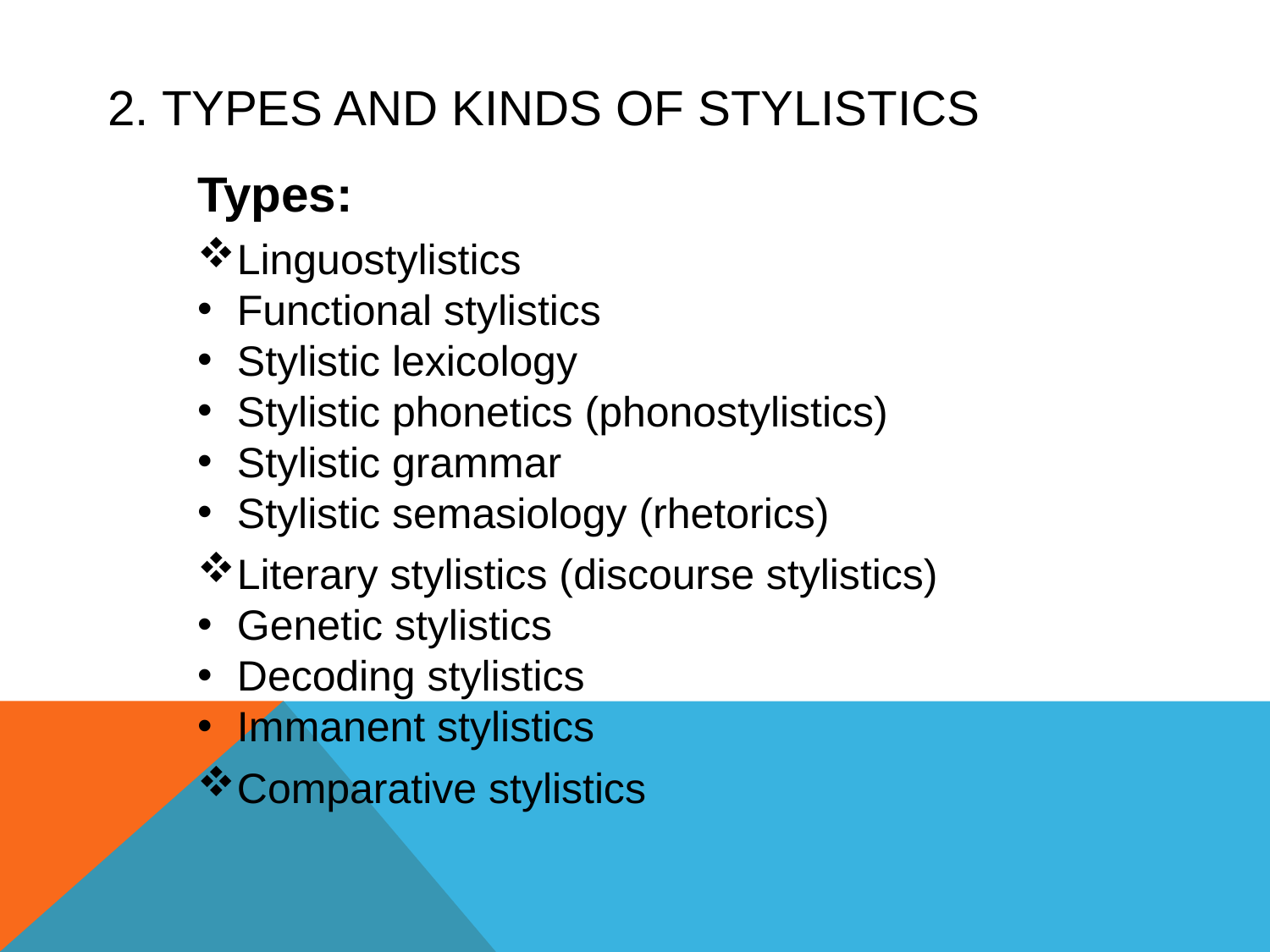

# 2. Types and kinds of Stylistics
Types:
Linguostylistics
Functional stylistics
Stylistic lexicology
Stylistic phonetics (phonostylistics)
Stylistic grammar
Stylistic semasiology (rhetorics)
Literary stylistics (discourse stylistics)
Genetic stylistics
Decoding stylistics
Immanent stylistics
Comparative stylistics